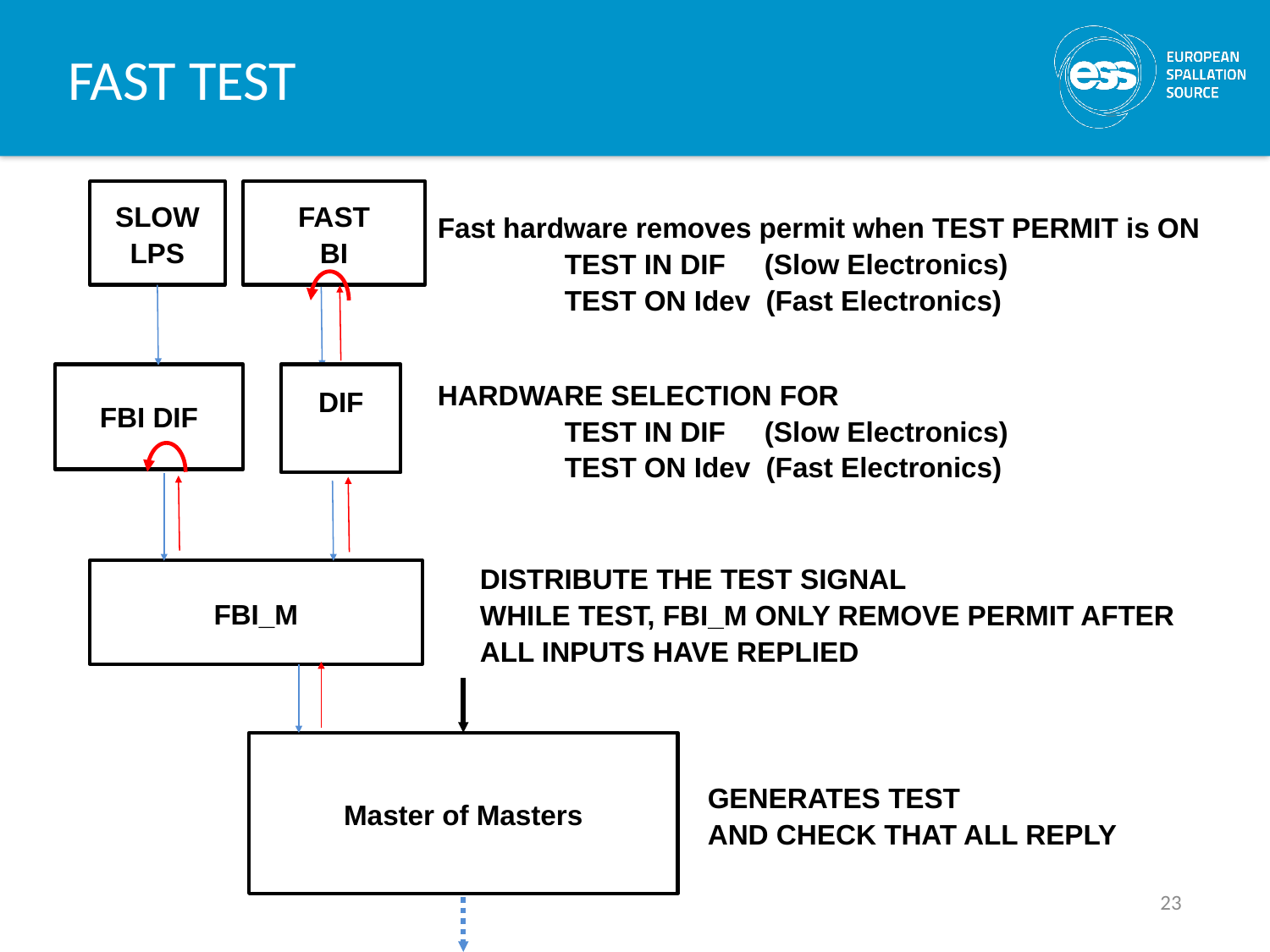

# FAST TEST
Fast hardware removes permit when TEST PERMIT is ON
	TEST IN DIF     (Slow Electronics)
	TEST ON Idev  (Fast Electronics)
FAST
BI
SLOW LPS

HARDWARE SELECTION FOR
	TEST IN DIF     (Slow Electronics)
	TEST ON Idev  (Fast Electronics)
DIF

FBI DIF

DISTRIBUTE THE TEST SIGNAL
WHILE TEST, FBI_M ONLY REMOVE PERMIT AFTER ALL INPUTS HAVE REPLIED
FBI_M
Master of Masters
GENERATES TEST
AND CHECK THAT ALL REPLY
23